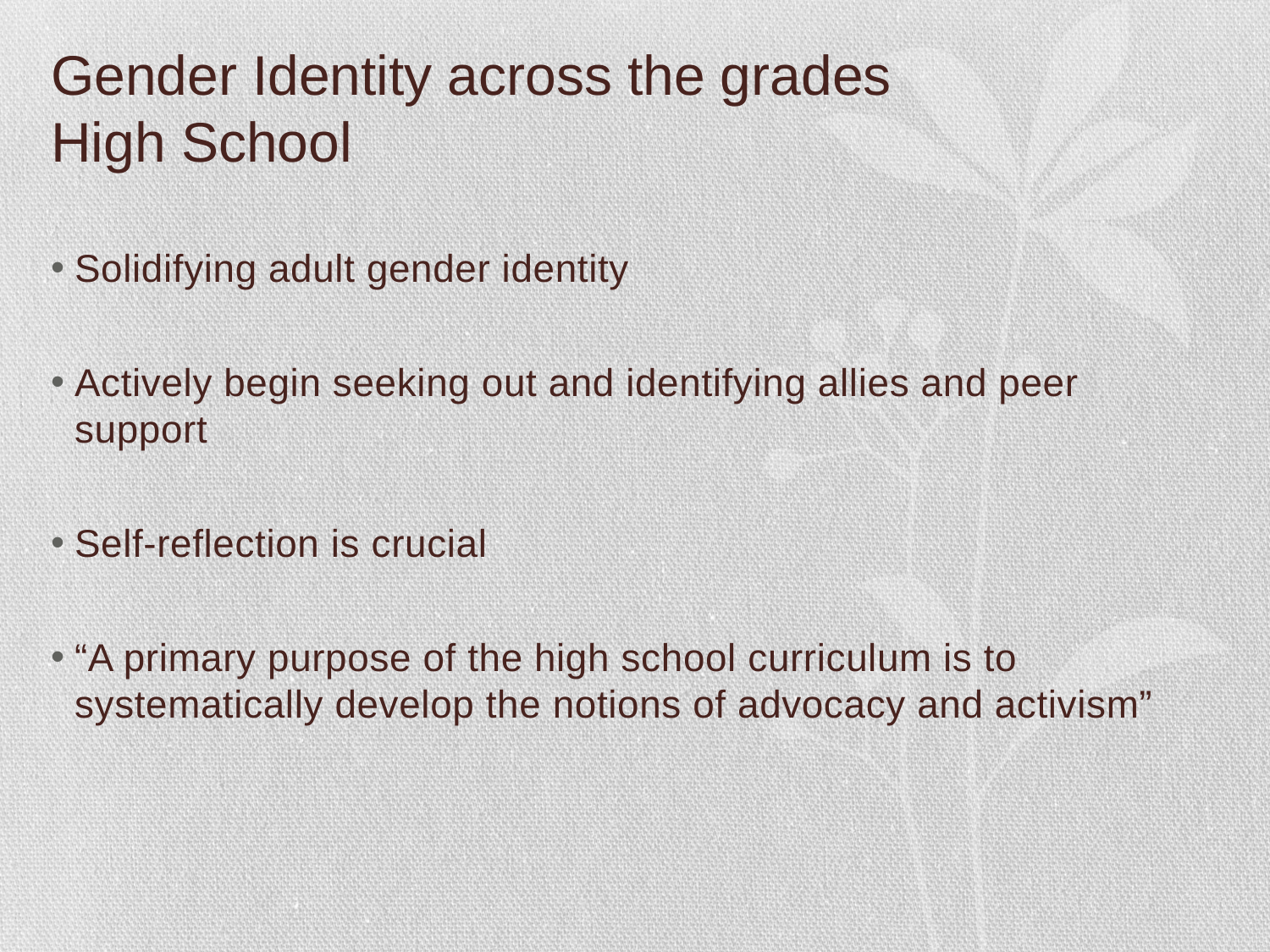

# Gender Identity across the grades High School

Solidifying adult gender identity

Actively begin seeking out and identifying allies and peer support

Self-reflection is crucial

“A primary purpose of the high school curriculum is to systematically develop the notions of advocacy and activism”